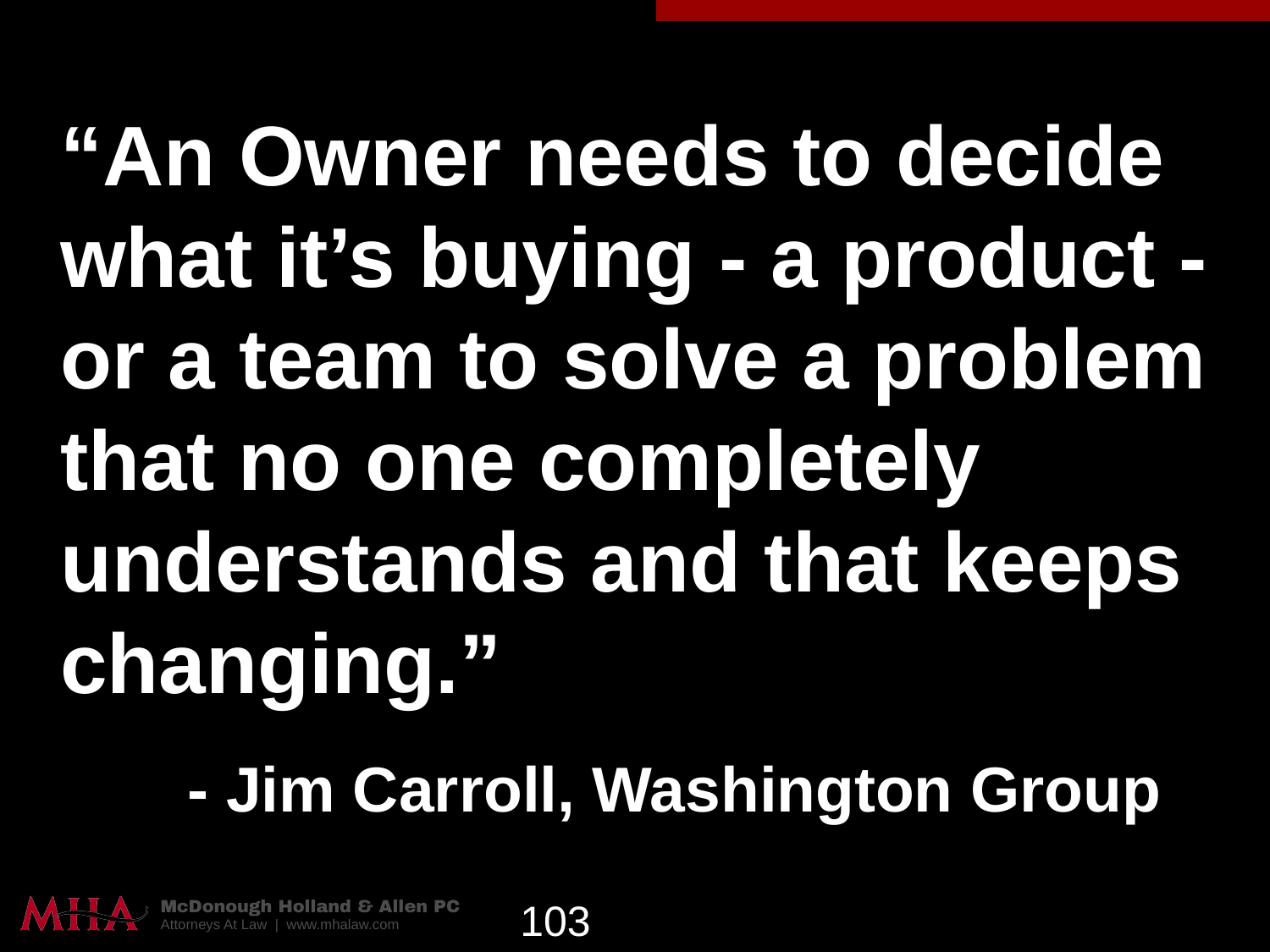

“An Owner needs to decide what it’s buying - a product - or a team to solve a problem that no one completely understands and that keeps changing.”
		- Jim Carroll, Washington Group
103